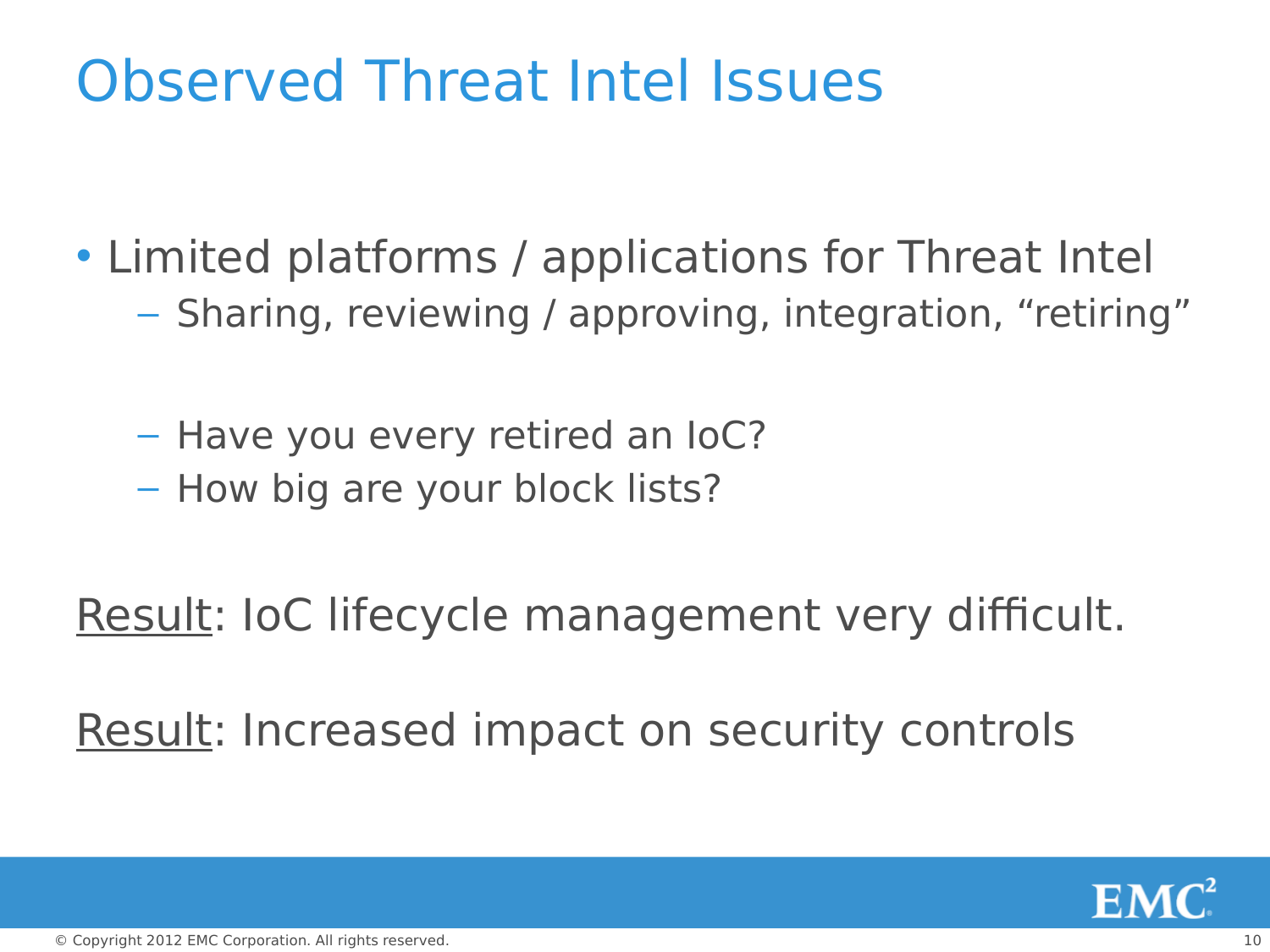

# Observed Threat Intel Issues
Limited platforms / applications for Threat Intel
Sharing, reviewing / approving, integration, “retiring”

Have you every retired an IoC?
How big are your block lists?

Result: IoC lifecycle management very difficult.
Result: Increased impact on security controls